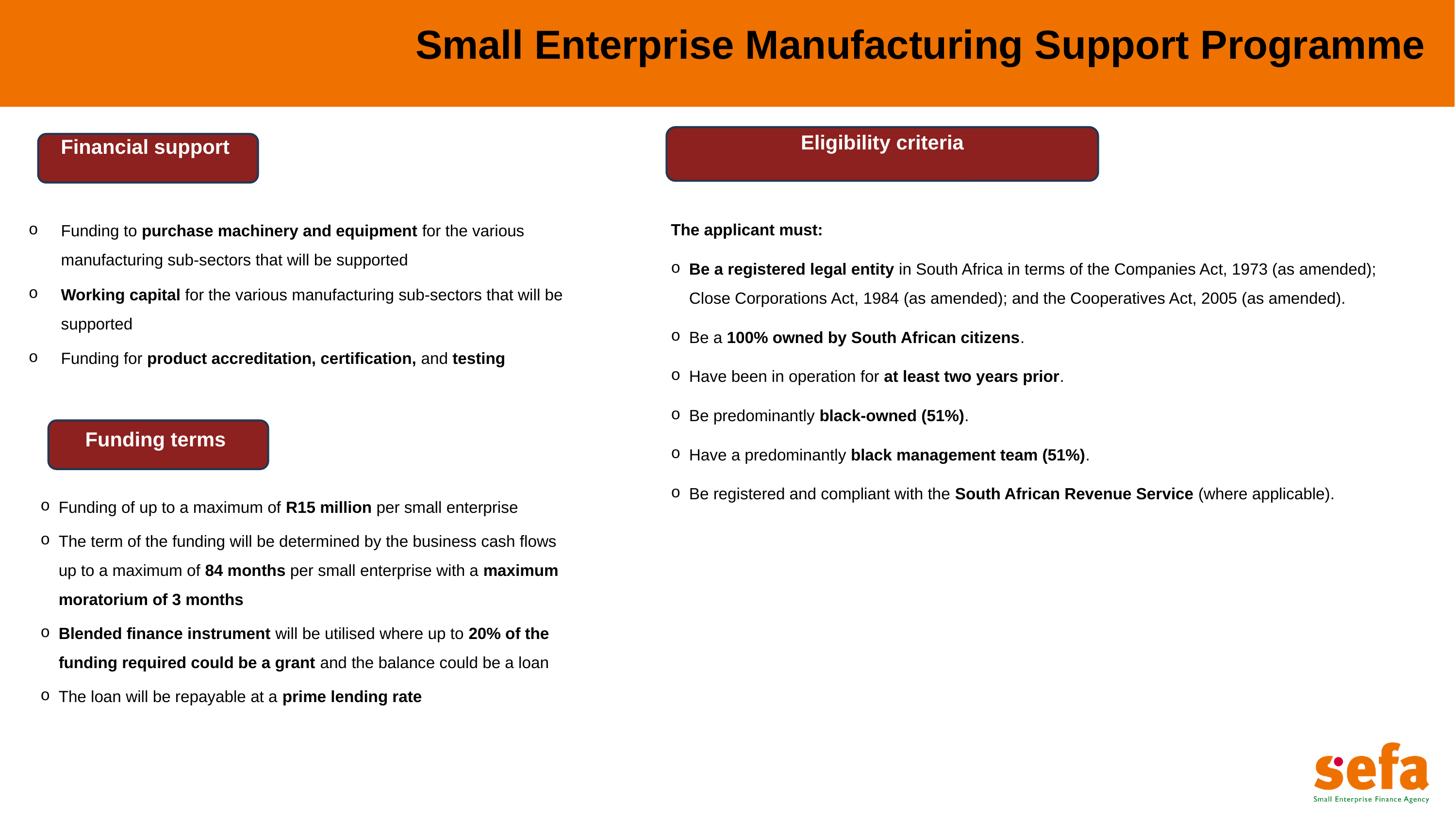

# Small Enterprise Manufacturing Support Programme
Eligibility criteria

Financial support

The applicant must:
Be a registered legal entity in South Africa in terms of the Companies Act, 1973 (as amended); Close Corporations Act, 1984 (as amended); and the Cooperatives Act, 2005 (as amended).
Be a 100% owned by South African citizens.
Have been in operation for at least two years prior.
Be predominantly black-owned (51%).
Have a predominantly black management team (51%).
Be registered and compliant with the South African Revenue Service (where applicable).

Funding to purchase machinery and equipment for the various manufacturing sub-sectors that will be supported
Working capital for the various manufacturing sub-sectors that will be supported
Funding for product accreditation, certification, and testing

Funding terms

Funding of up to a maximum of R15 million per small enterprise
The term of the funding will be determined by the business cash flows up to a maximum of 84 months per small enterprise with a maximum moratorium of 3 months
Blended finance instrument will be utilised where up to 20% of the funding required could be a grant and the balance could be a loan
The loan will be repayable at a prime lending rate